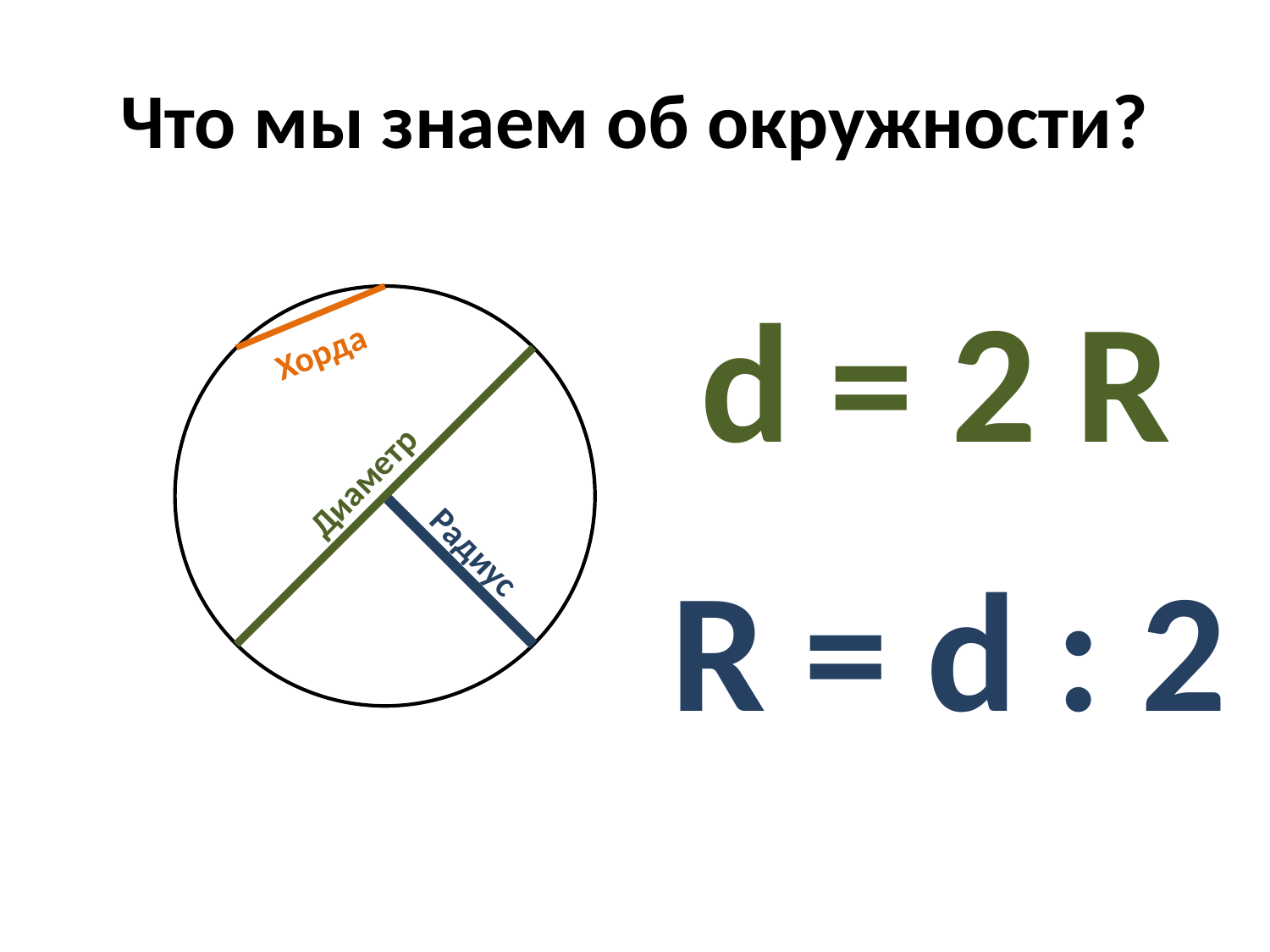

# Что мы знаем об окружности?
d = 2 R

Хорда
Диаметр
Радиус
R = d : 2